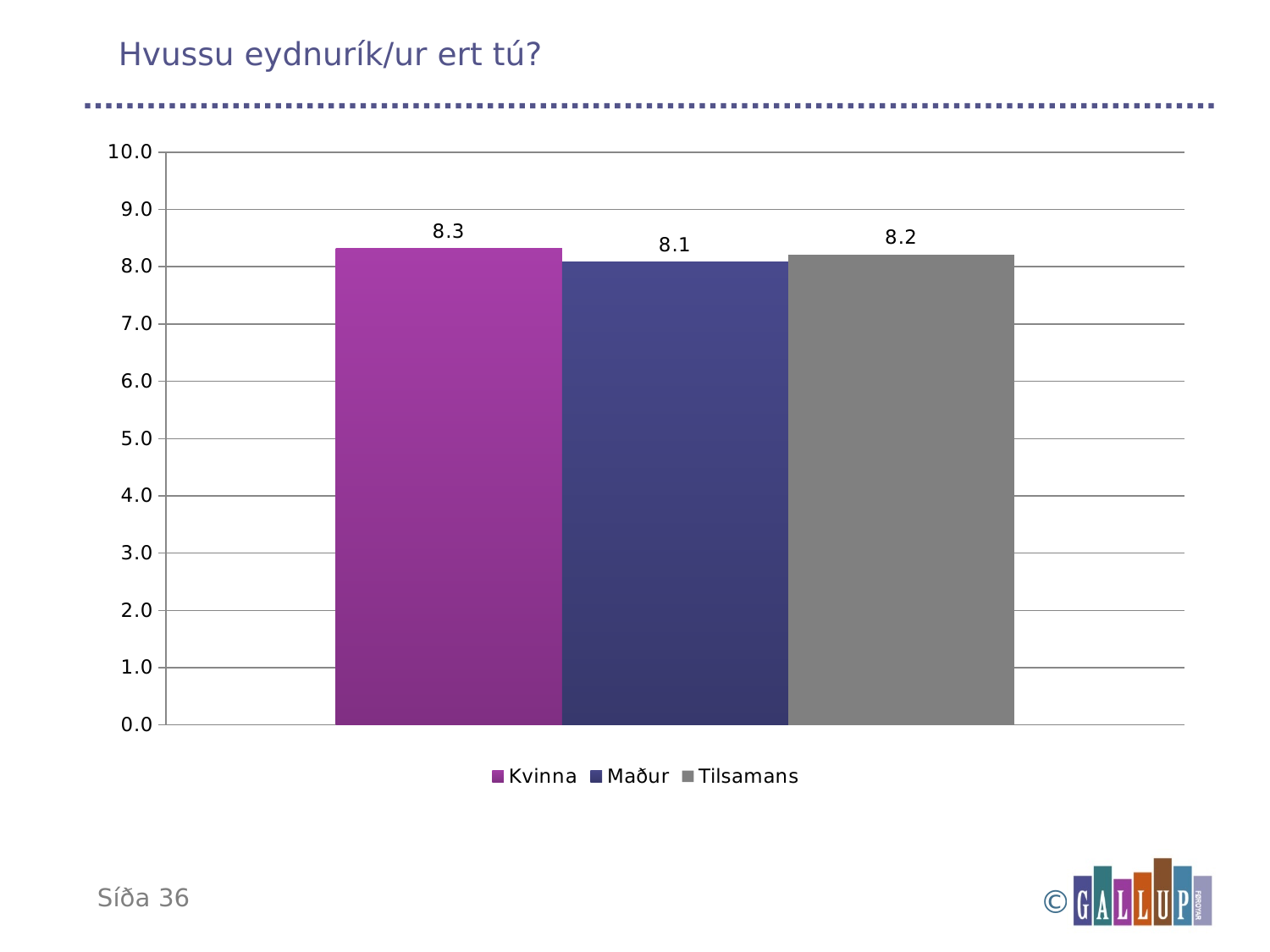

# Hvussu eydnurík/ur ert tú?

### Chart

| Category | Kvinna | Maður | Tilsamans |
|---|---|---|---|
| m_eydna | 8.32394366197183 | 8.07725321888412 | 8.212765957446809 |